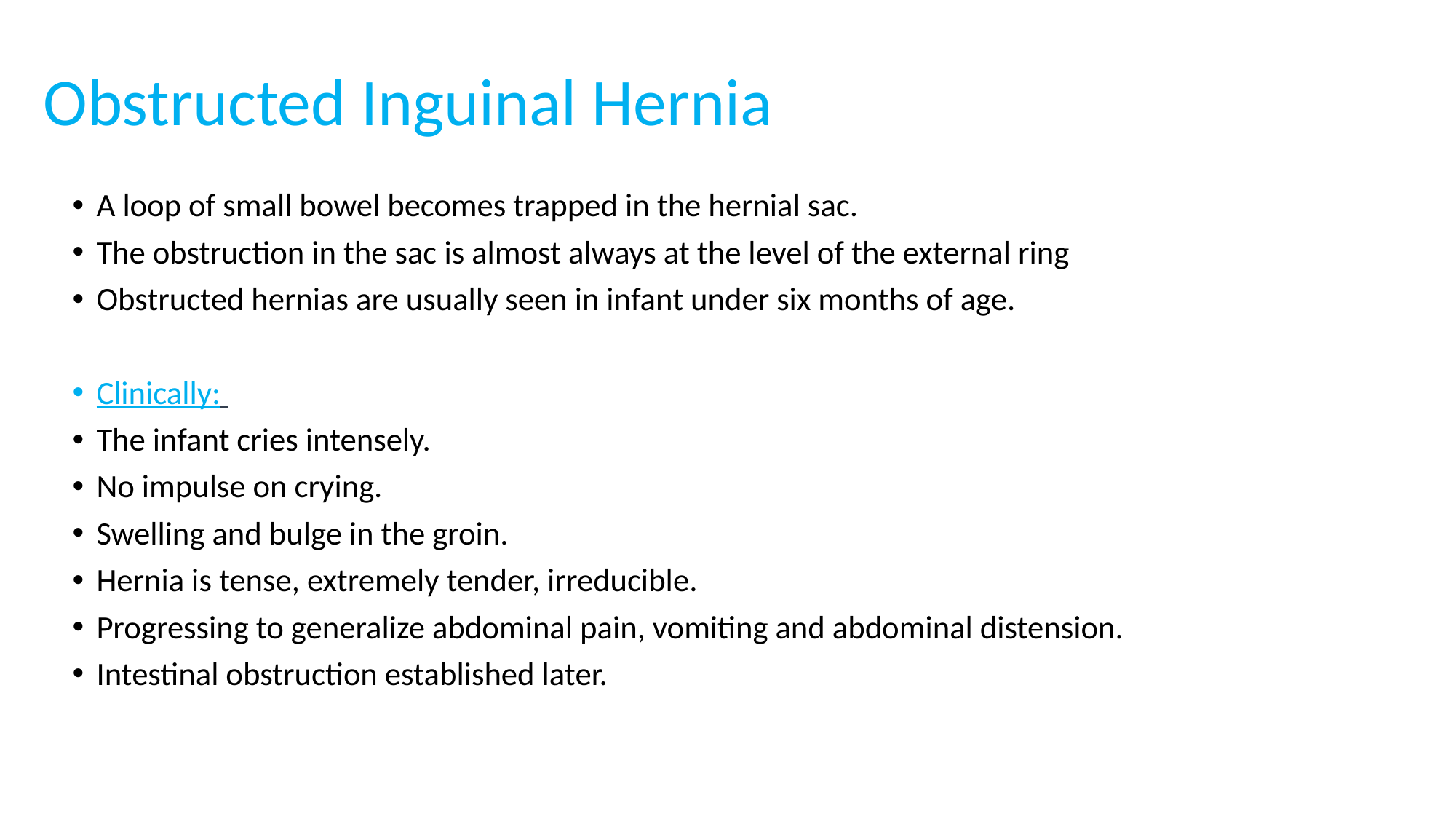

# Obstructed Inguinal Hernia
A loop of small bowel becomes trapped in the hernial sac.
The obstruction in the sac is almost always at the level of the external ring
Obstructed hernias are usually seen in infant under six months of age.

Clinically:
The infant cries intensely.
No impulse on crying.
Swelling and bulge in the groin.
Hernia is tense, extremely tender, irreducible.
Progressing to generalize abdominal pain, vomiting and abdominal distension.
Intestinal obstruction established later.